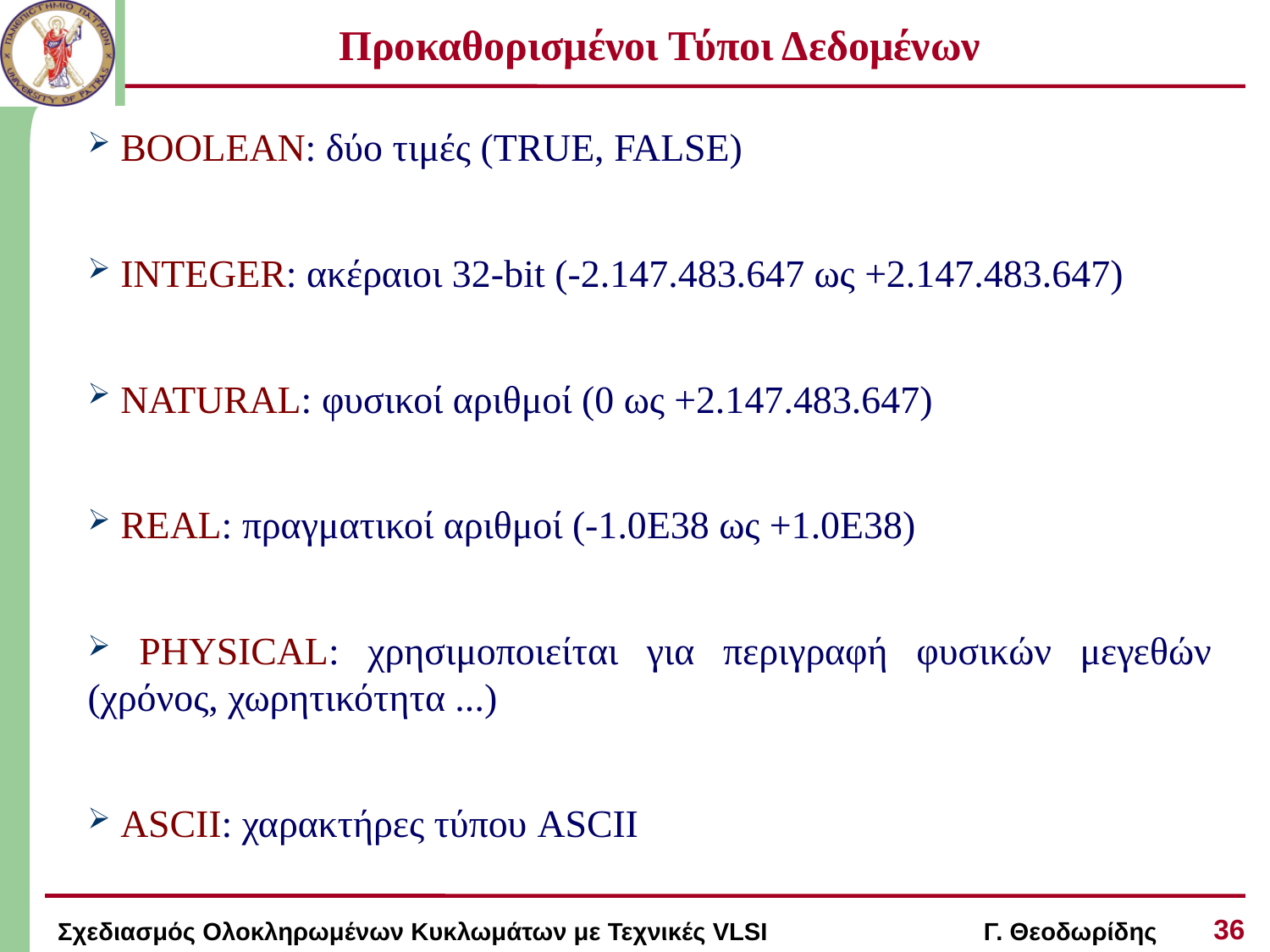

# Προκαθορισμένοι Τύποι Δεδομένων
 BOOLEAN: δύο τιμές (TRUE, FALSE)

 INTEGER: ακέραιοι 32-bit (-2.147.483.647 ως +2.147.483.647)

 NATURAL: φυσικοί αριθμοί (0 ως +2.147.483.647)

 REAL: πραγματικοί αριθμοί (-1.0Ε38 ως +1.0Ε38)

 PHYSICAL: χρησιμοποιείται για περιγραφή φυσικών μεγεθών (χρόνος, χωρητικότητα ...)

 ASCII: χαρακτήρες τύπου ASCII

36
Σχεδιασμός Ολοκληρωμένων Κυκλωμάτων με Τεχνικές VLSI                               Γ. Θεοδωρίδης